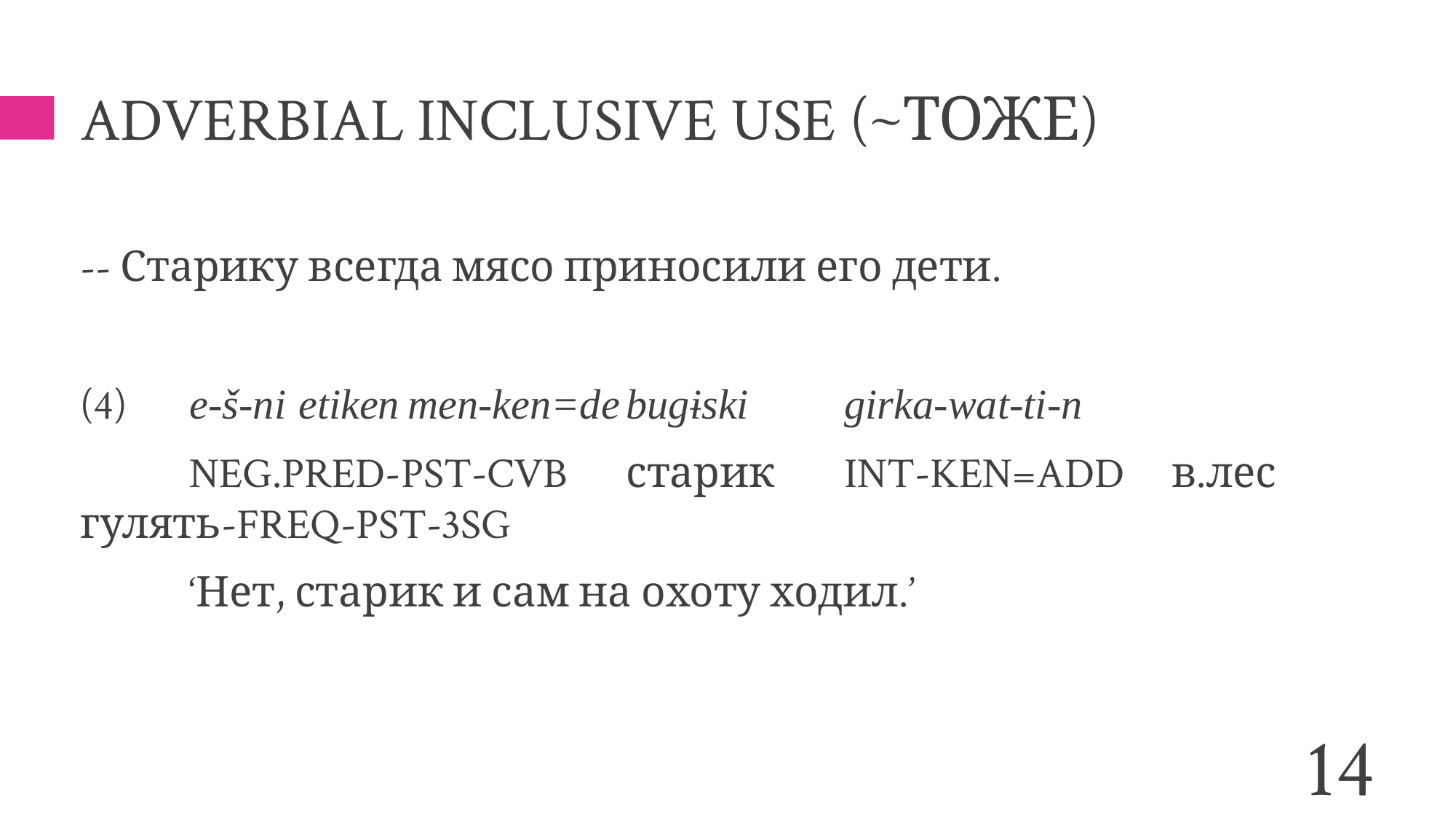

# Adverbial inclusive use (~тоже)
-- Старику всегда мясо приносили его дети.

(4)	e-š-ni	etiken	men-ken=de	bugɨski	girka-wat-ti-n
	neg.pred-pst-cvb	старик	int-ken=add	в.лес	гулять-freq-pst-3sg
	‘Нет, старик и сам на охоту ходил.’
14